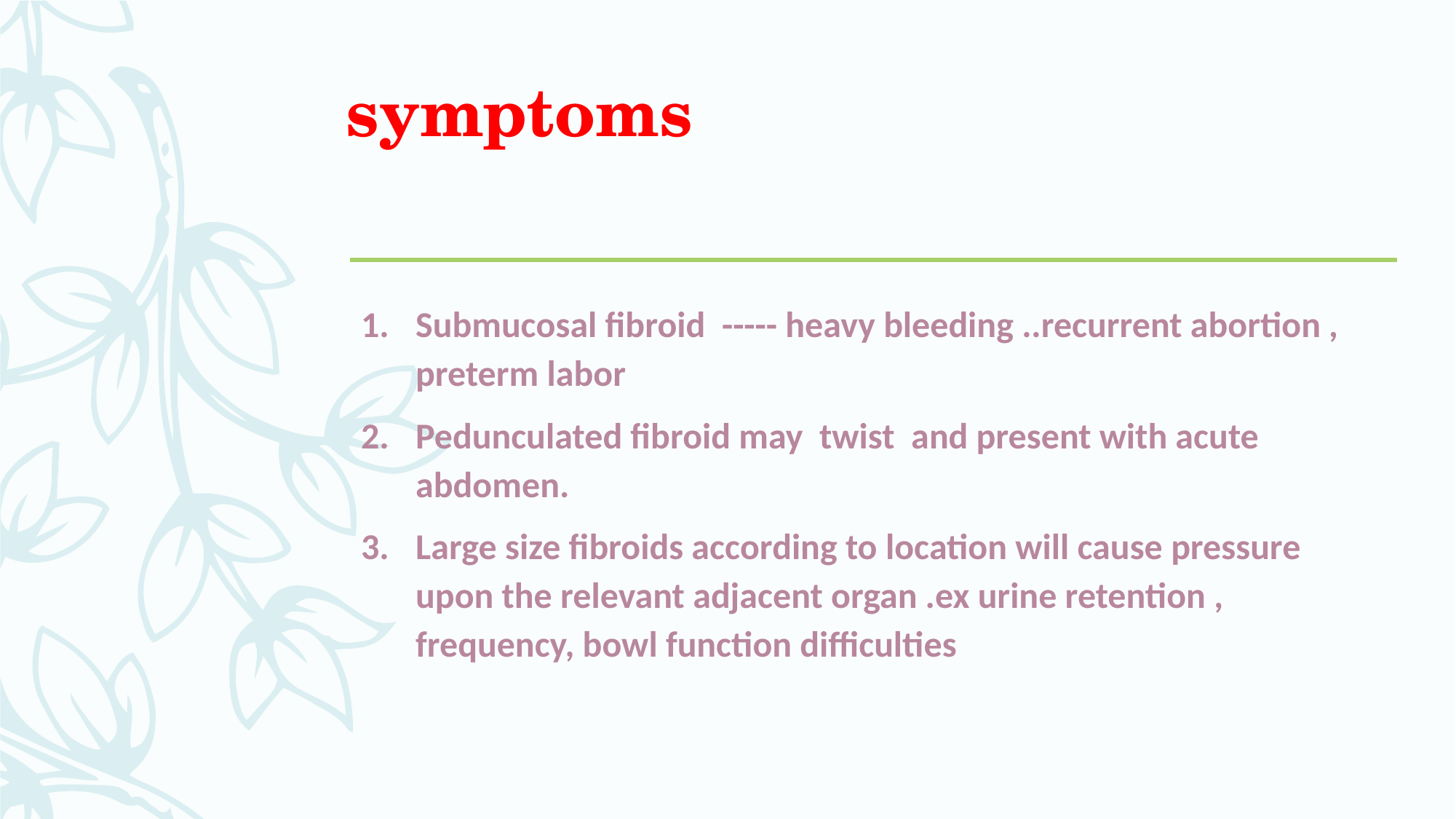

# symptoms
Submucosal fibroid  ----- heavy bleeding ..recurrent abortion , preterm labor
Pedunculated fibroid may  twist  and present with acute abdomen.
Large size fibroids according to location will cause pressure upon the relevant adjacent organ .ex urine retention , frequency, bowl function difficulties